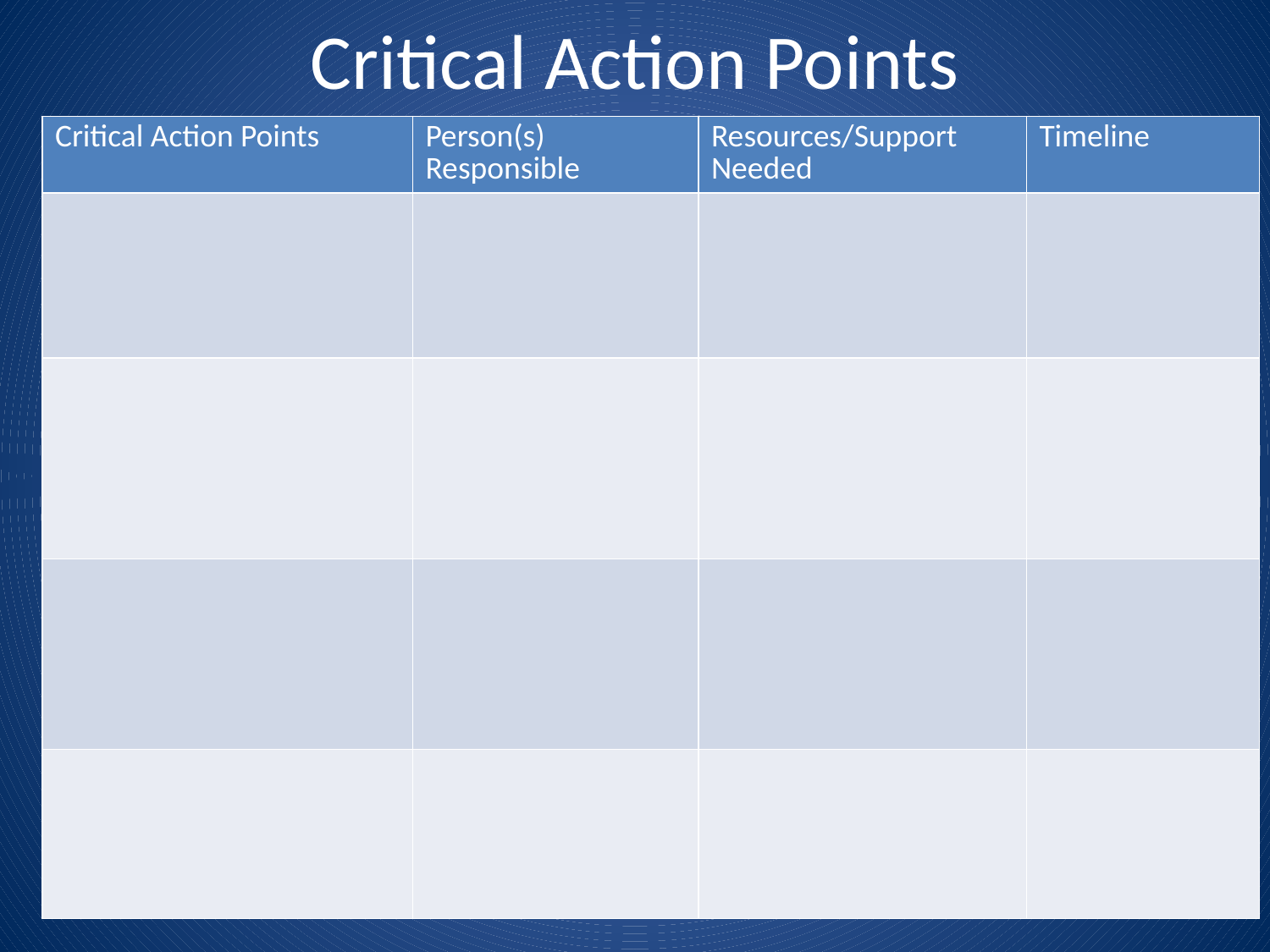

# Critical Action Points
| Critical Action Points | Person(s) Responsible | Resources/Support Needed | Timeline |
| --- | --- | --- | --- |
|  |  |  |  |
|  |  |  |  |
|  |  |  |  |
|  |  |  |  |